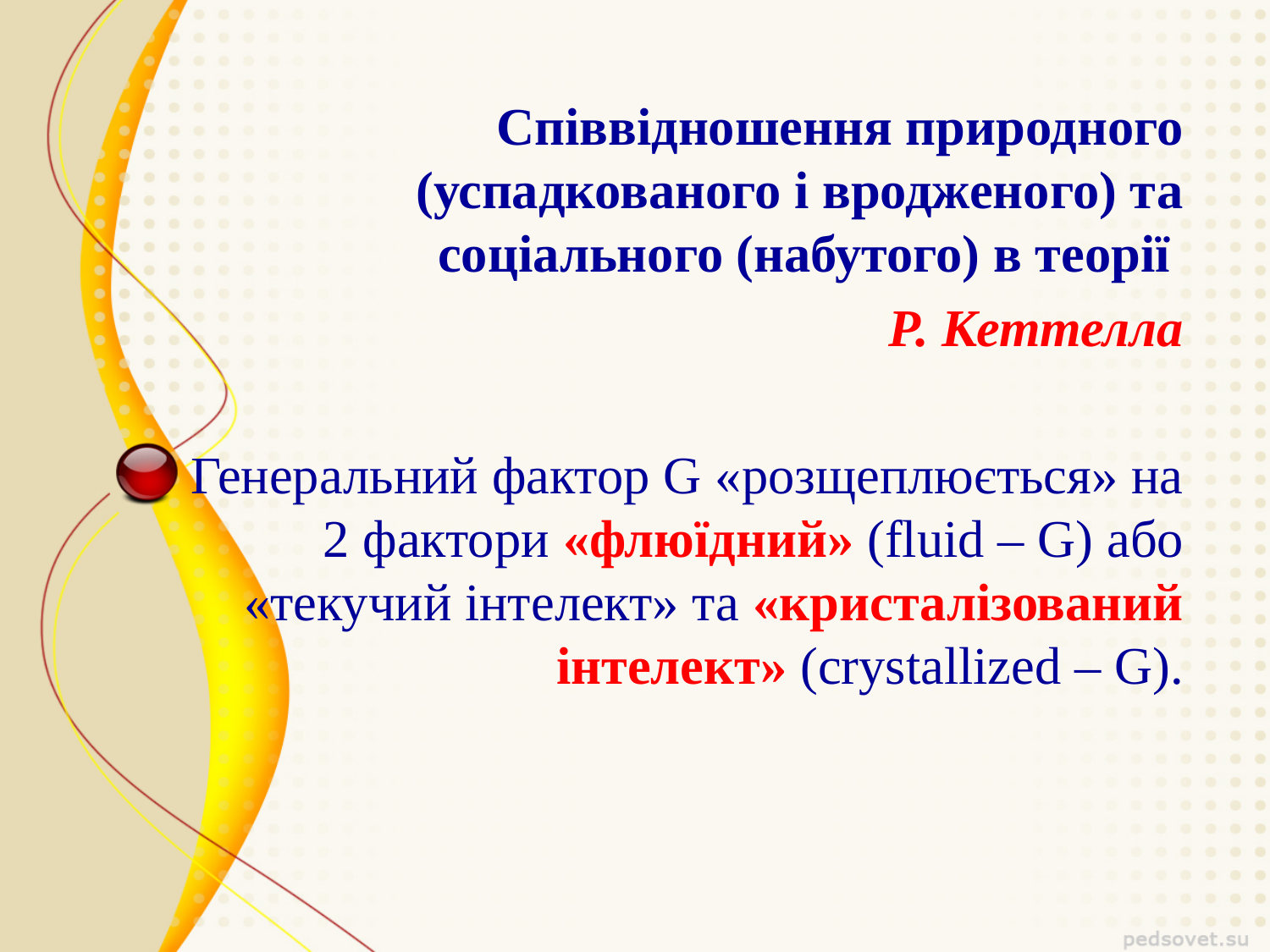

Співвідношення природного (успадкованого і вродженого) та соціального (набутого) в теорії
Р. Кеттелла

Генеральний фактор G «розщеплюється» на 2 фактори «флюїдний» (fluid – G) або «текучий інтелект» та «кристалізований інтелект» (crystallized – G).